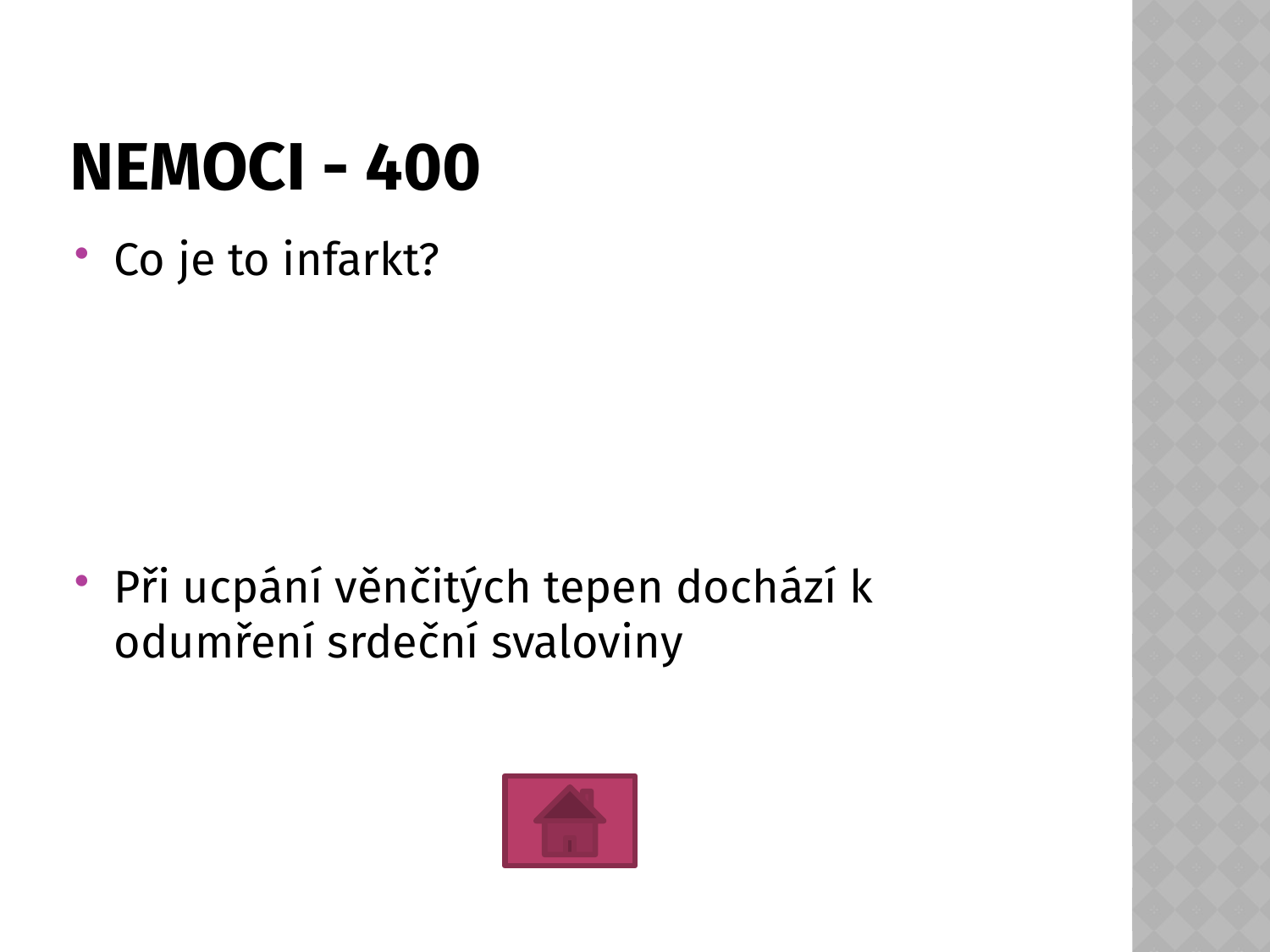

# NEMOCI - 400
Co je to infarkt?

Při ucpání věnčitých tepen dochází k odumření srdeční svaloviny